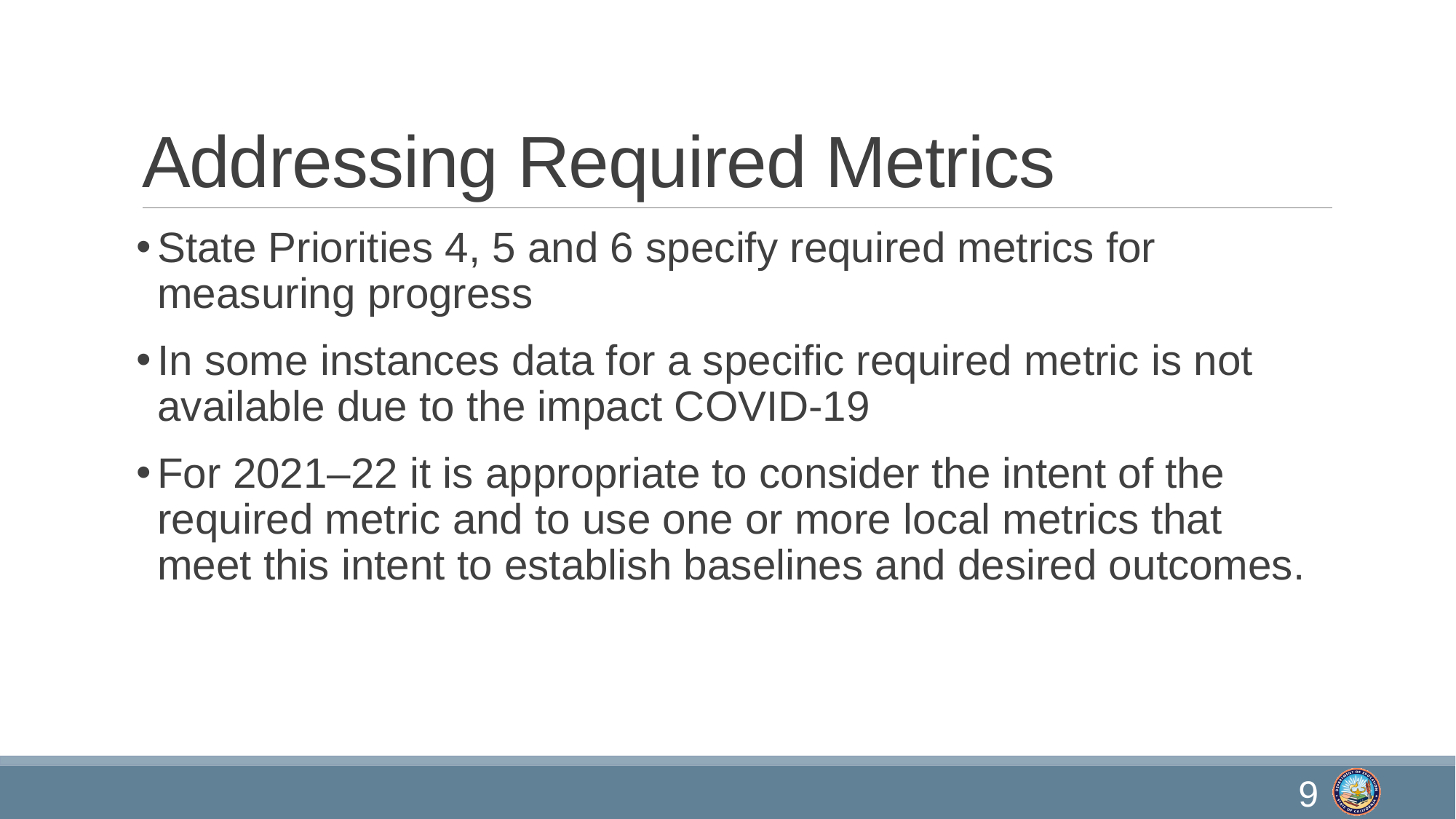

# Addressing Required Metrics
State Priorities 4, 5 and 6 specify required metrics for measuring progress
In some instances data for a specific required metric is not available due to the impact COVID-19
For 2021–22 it is appropriate to consider the intent of the required metric and to use one or more local metrics that meet this intent to establish baselines and desired outcomes.
9